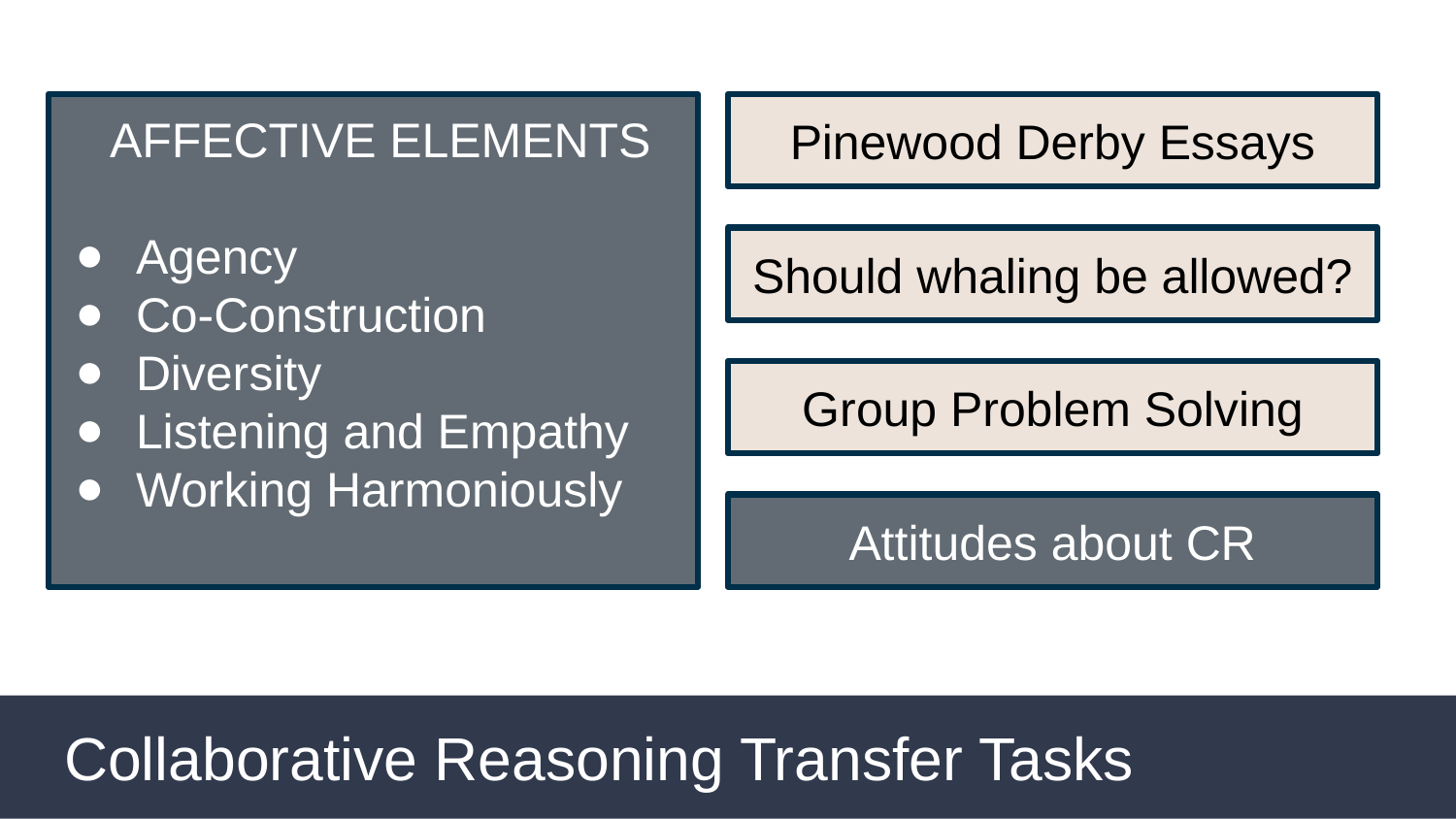

AFFECTIVE ELEMENTS

Agency
Co-Construction
Diversity
Listening and Empathy
Working Harmoniously
Pinewood Derby Essays
Should whaling be allowed?
Group Problem Solving
Attitudes about CR
Collaborative Reasoning Transfer Tasks